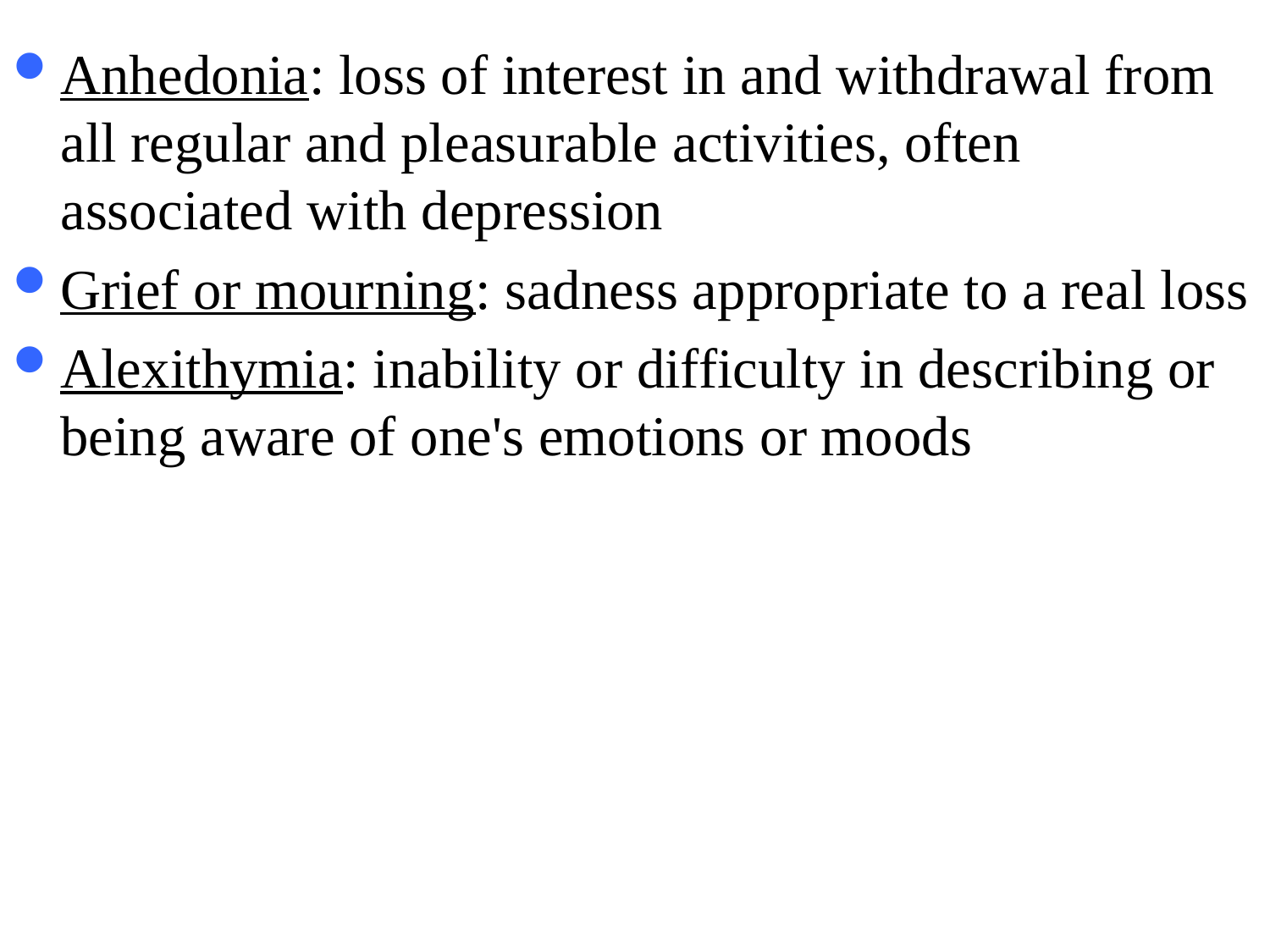

Anhedonia: loss of interest in and withdrawal from all regular and pleasurable activities, often associated with depression
Grief or mourning: sadness appropriate to a real loss
Alexithymia: inability or difficulty in describing or being aware of one's emotions or moods